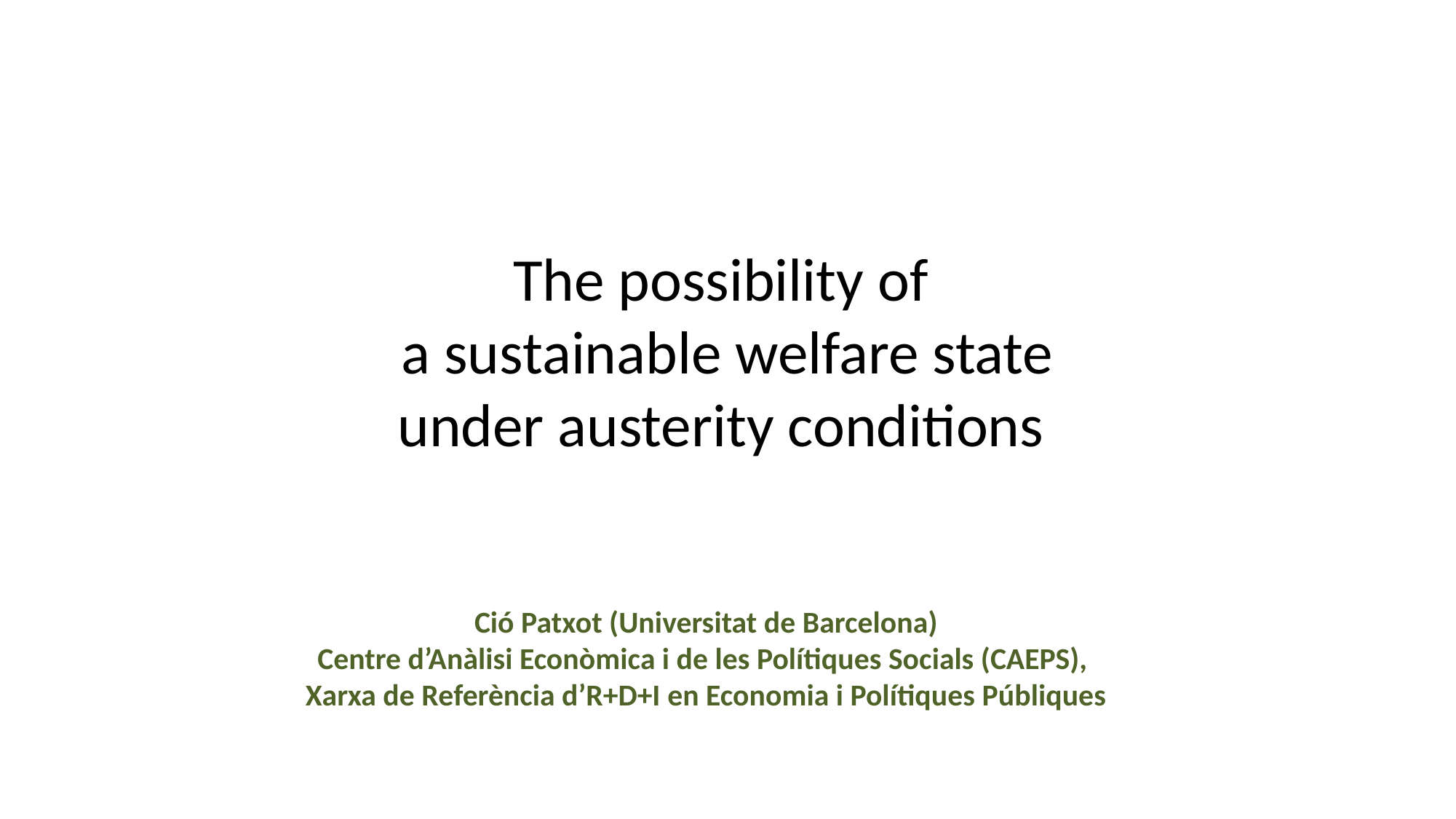

# The possibility of a sustainable welfare state under austerity conditions
Ció Patxot (Universitat de Barcelona)
Centre d’Anàlisi Econòmica i de les Polítiques Socials (CAEPS),
Xarxa de Referència d’R+D+I en Economia i Polítiques Públiques